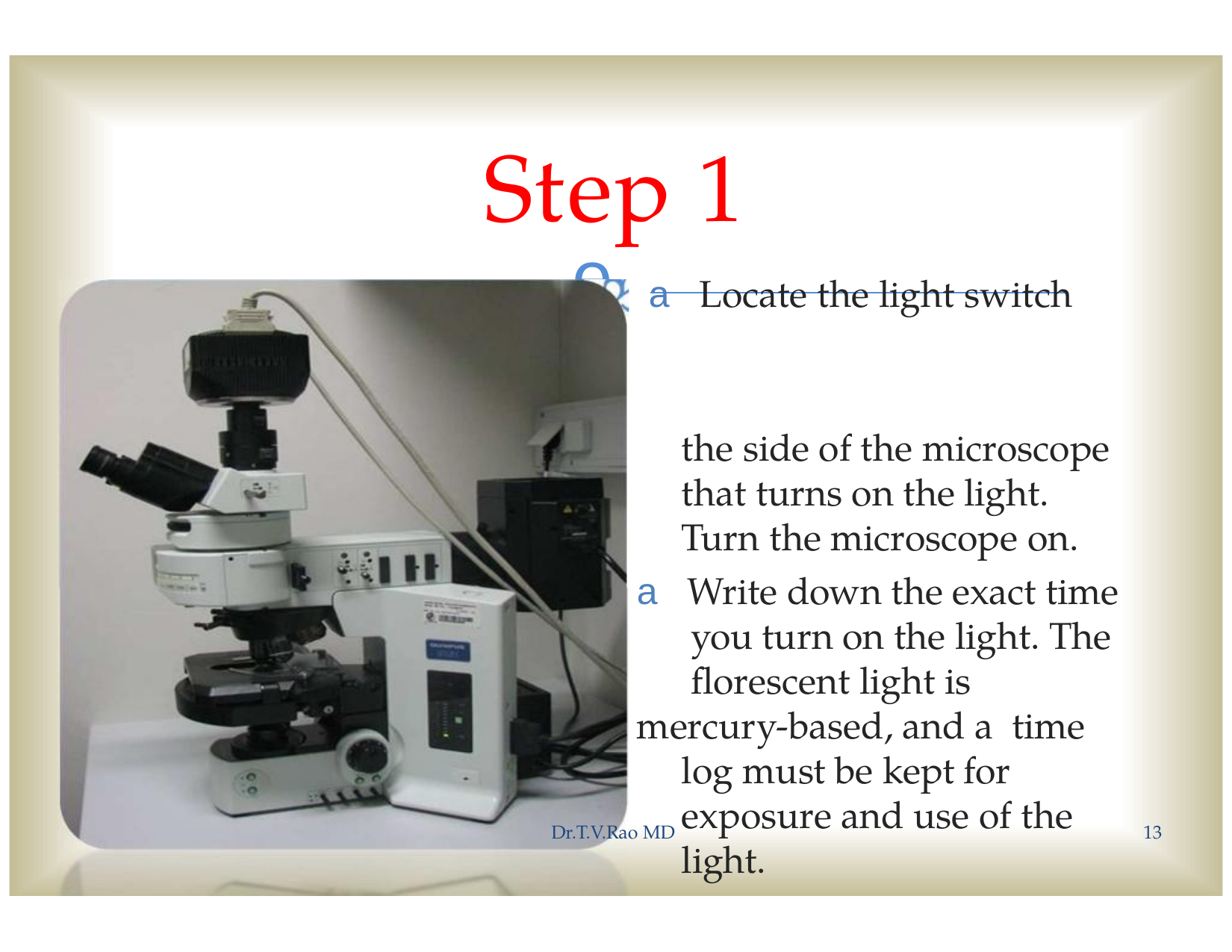

# Step 1
 	ea Locate the light switch on
the side of the microscope
that turns on the light.  Turn the microscope on.
a Write down the exact time  you turn on the light. The  florescent light is
mercury-based, and a  time log must be kept for  exposure and use of the  light.

Dr.T.V.Rao MD
13